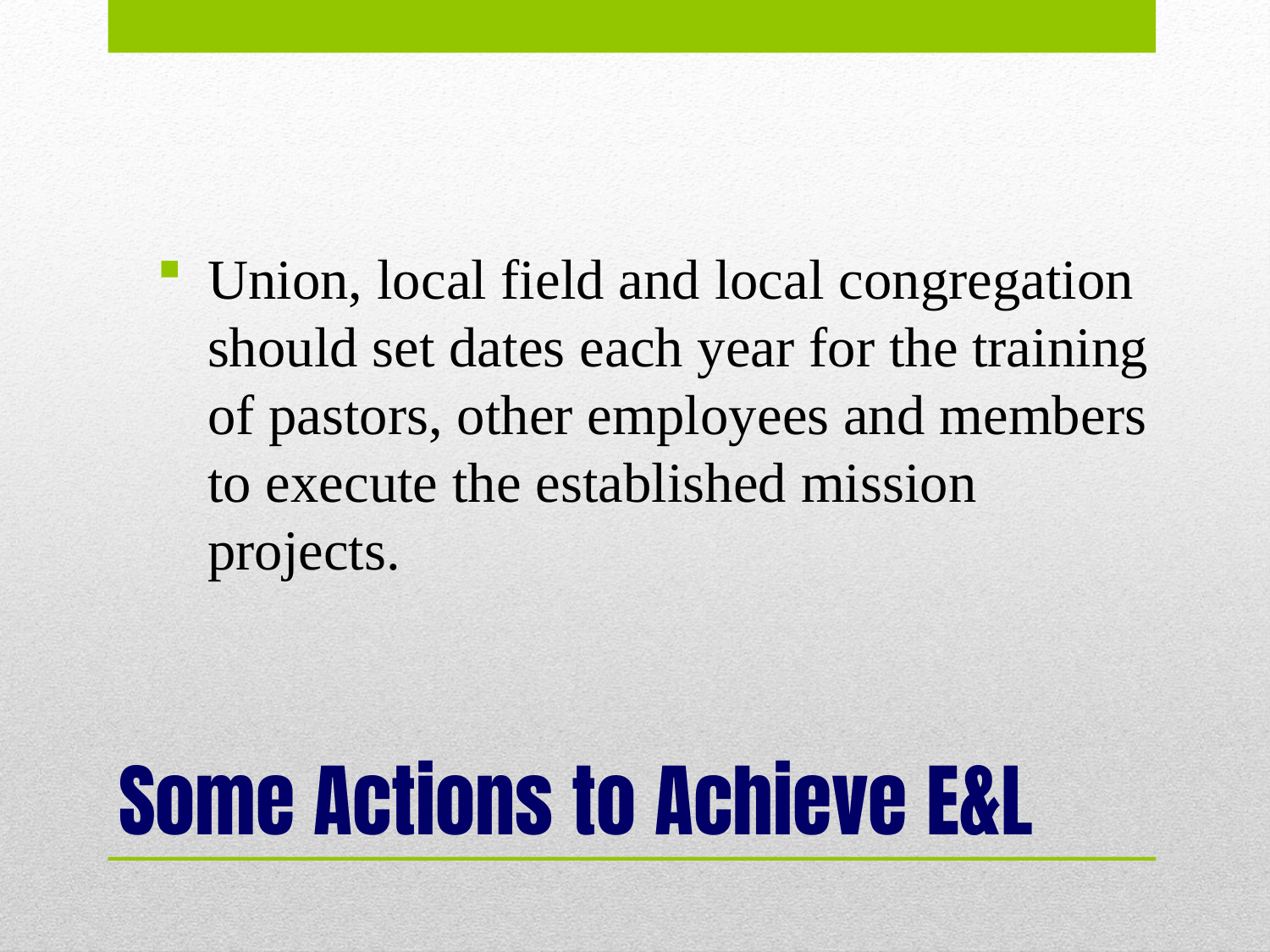

Union, local field and local congregation should set dates each year for the training of pastors, other employees and members to execute the established mission projects.
# Some Actions to Achieve E&L